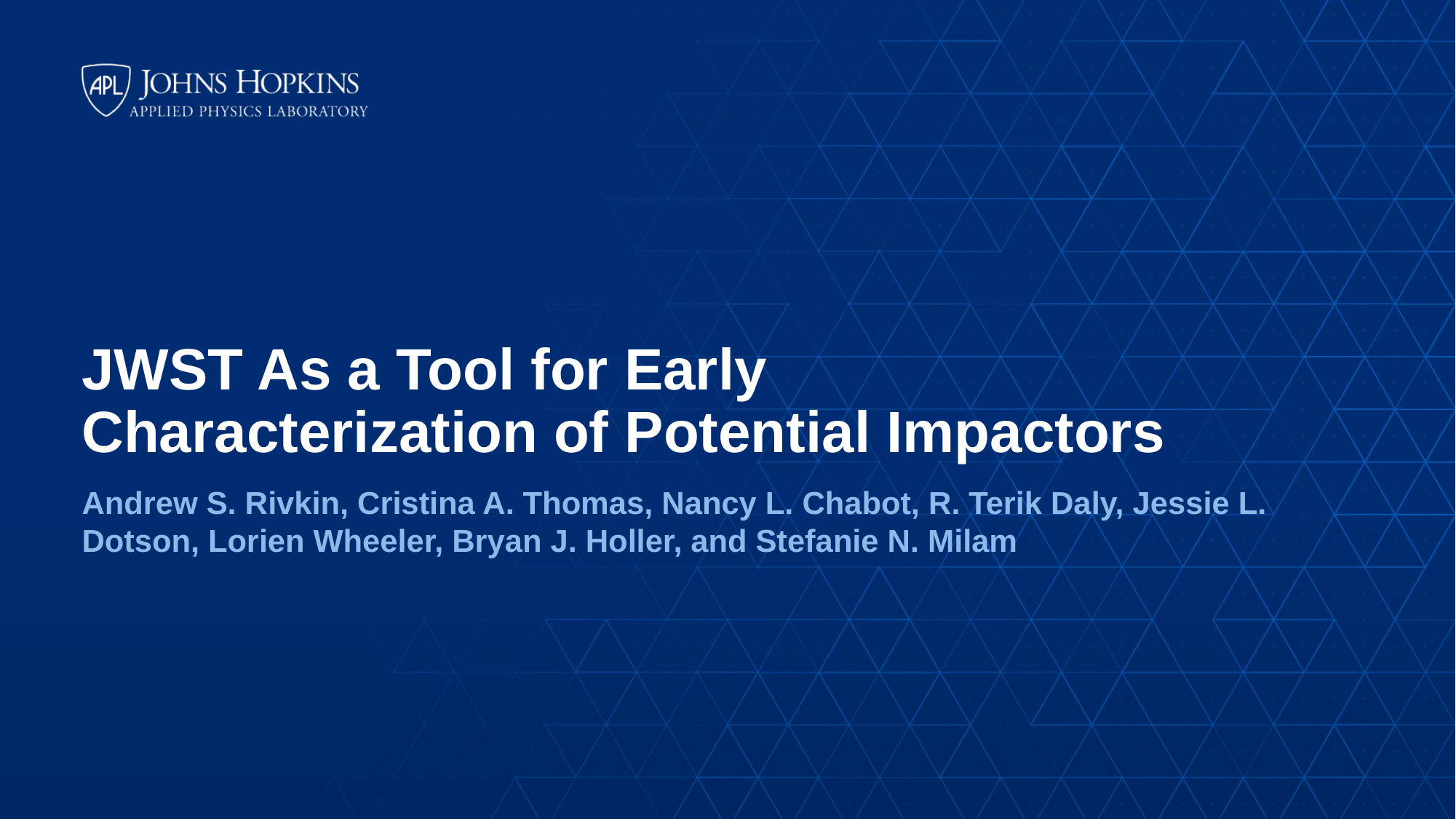

# JWST As a Tool for Early Characterization of Potential Impactors
Andrew S. Rivkin, Cristina A. Thomas, Nancy L. Chabot, R. Terik Daly, Jessie L. Dotson, Lorien Wheeler, Bryan J. Holler, and Stefanie N. Milam

Planetary Defense Conference 2025